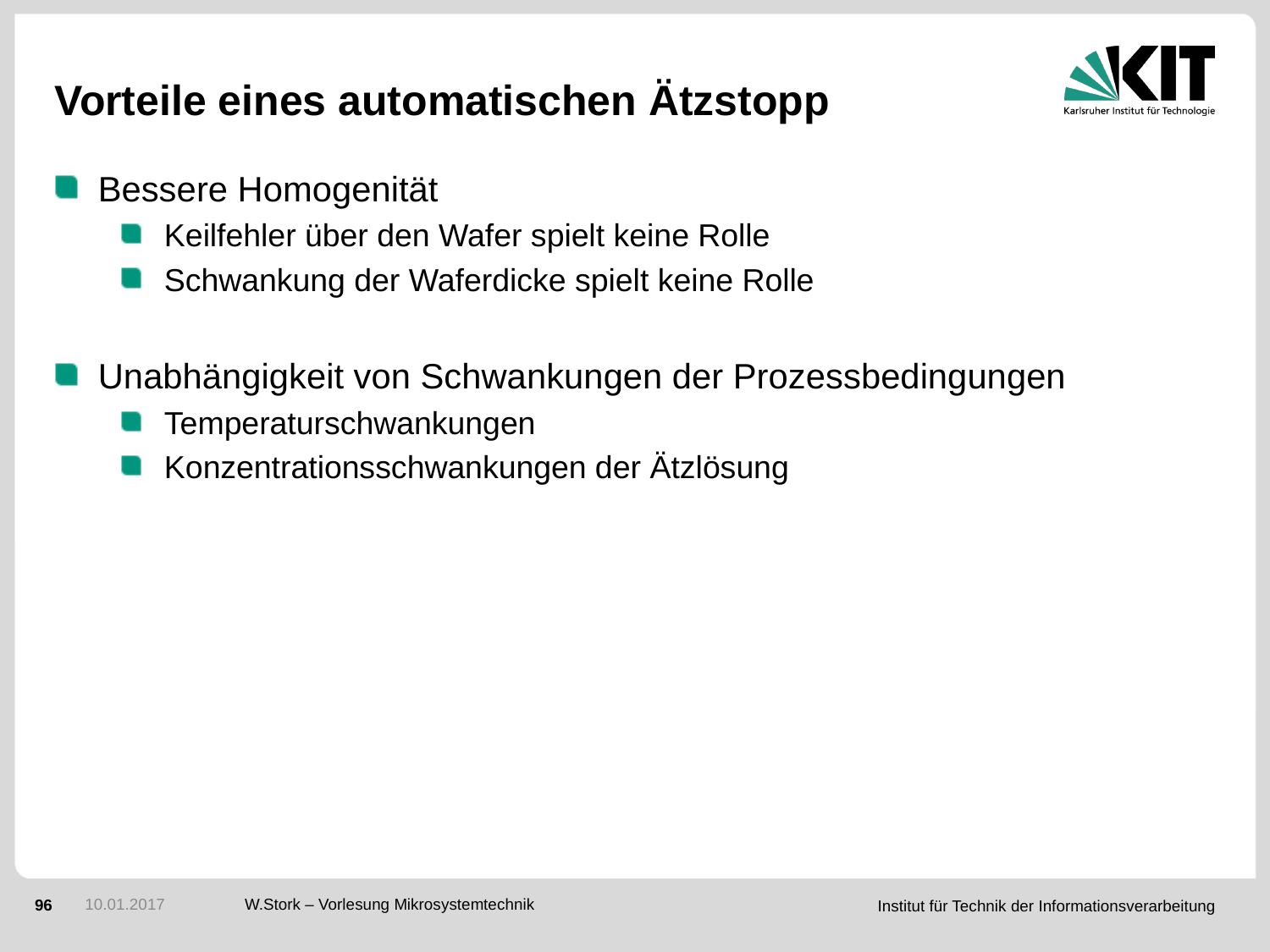

# Vorteile eines automatischen Ätzstopp
Bessere Homogenität
Keilfehler über den Wafer spielt keine Rolle
Schwankung der Waferdicke spielt keine Rolle

Unabhängigkeit von Schwankungen der Prozessbedingungen
Temperaturschwankungen
Konzentrationsschwankungen der Ätzlösung
10.01.2017